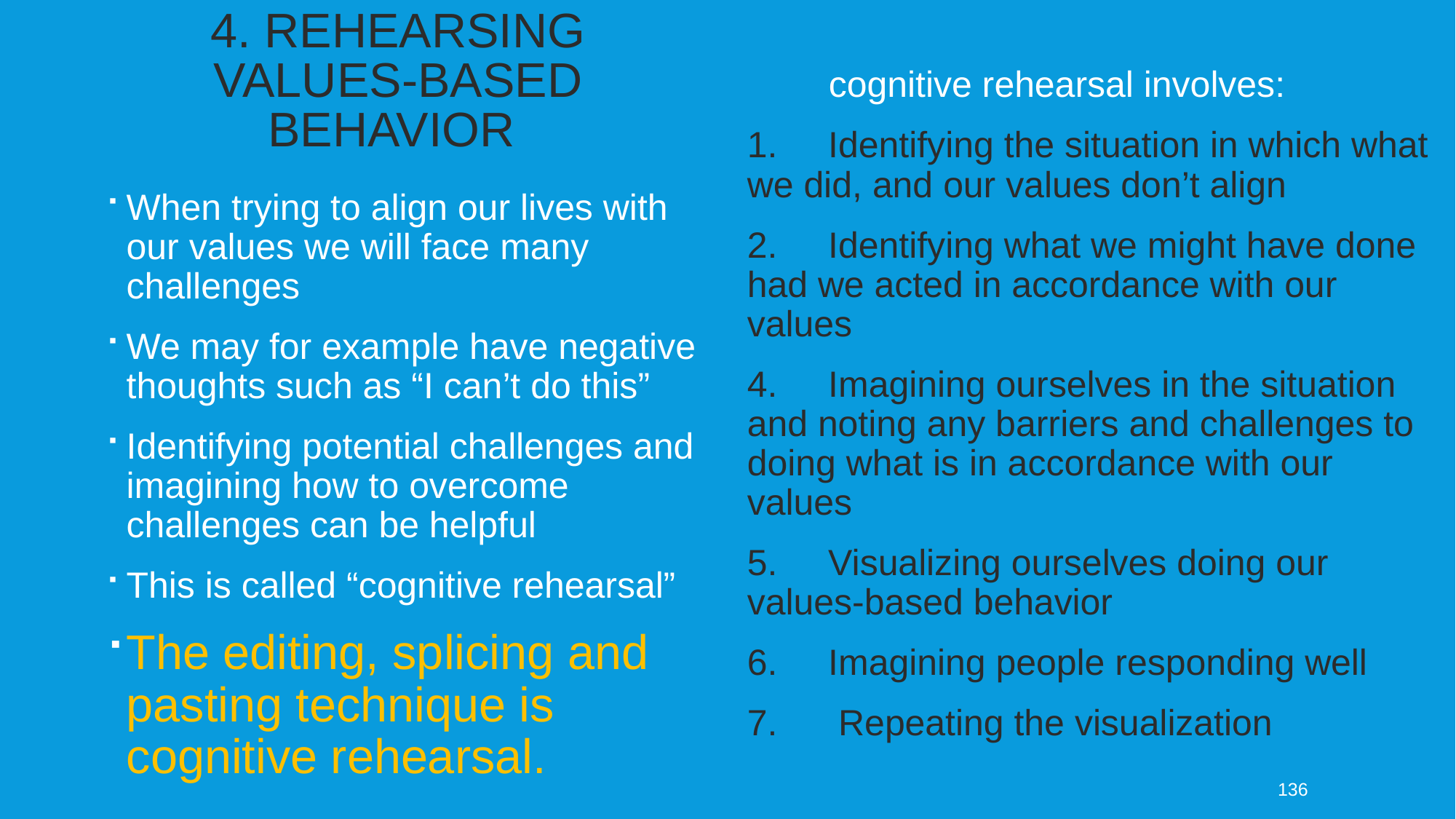

4. Rehearsing values-based behavior

        cognitive rehearsal involves:
1.     Identifying the situation in which what we did, and our values don’t align
2.     Identifying what we might have done had we acted in accordance with our values
4.     Imagining ourselves in the situation and noting any barriers and challenges to doing what is in accordance with our values
5.     Visualizing ourselves doing our values-based behavior
6.     Imagining people responding well
7.      Repeating the visualization
When trying to align our lives with our values we will face many challenges
We may for example have negative thoughts such as “I can’t do this”
Identifying potential challenges and imagining how to overcome challenges can be helpful
This is called “cognitive rehearsal”
The editing, splicing and pasting technique is cognitive rehearsal.
136